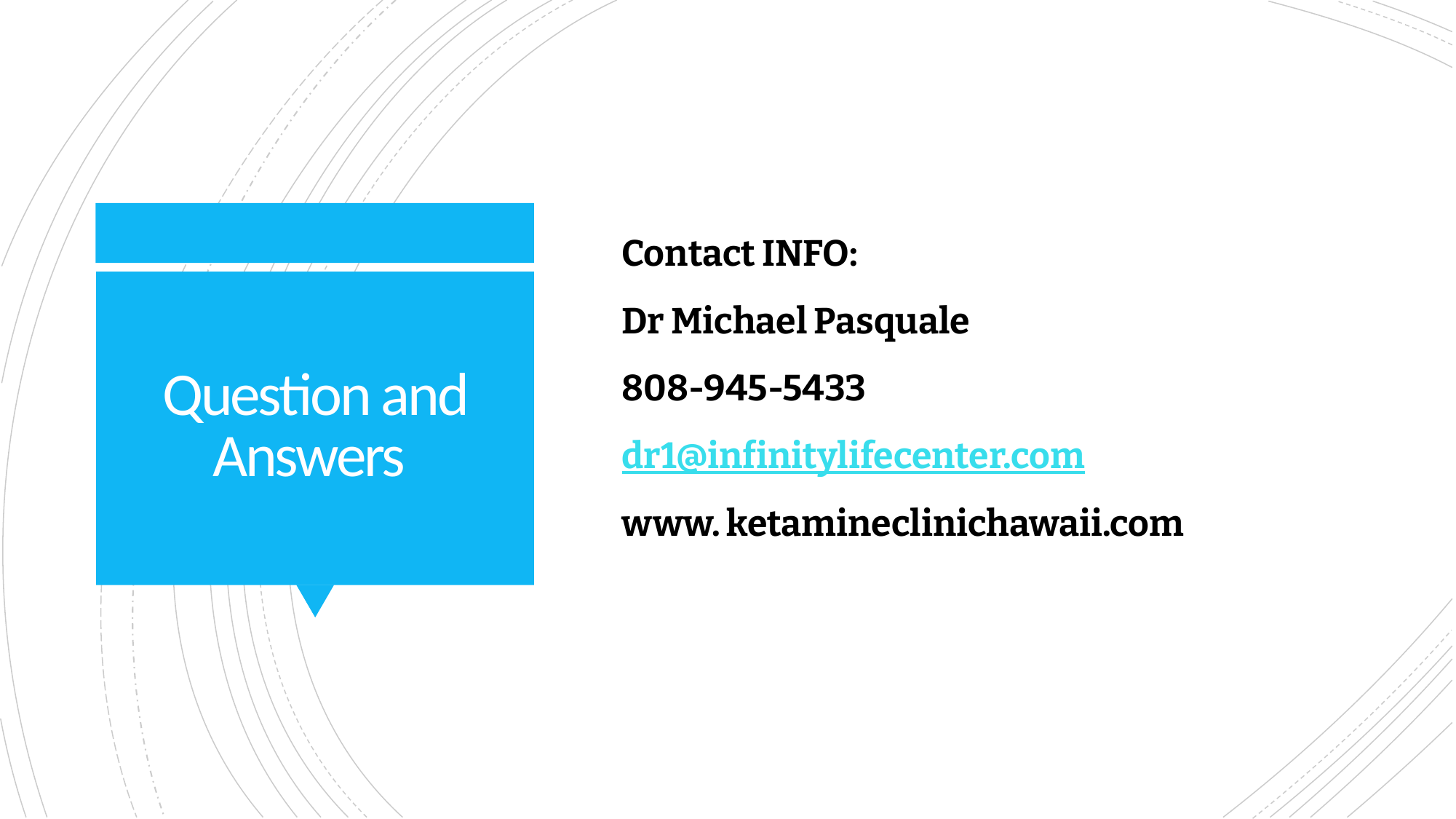

Contact INFO:
Dr Michael Pasquale
808-945-5433
dr1@infinitylifecenter.com
www. ketamineclinichawaii.com

# Question and Answers